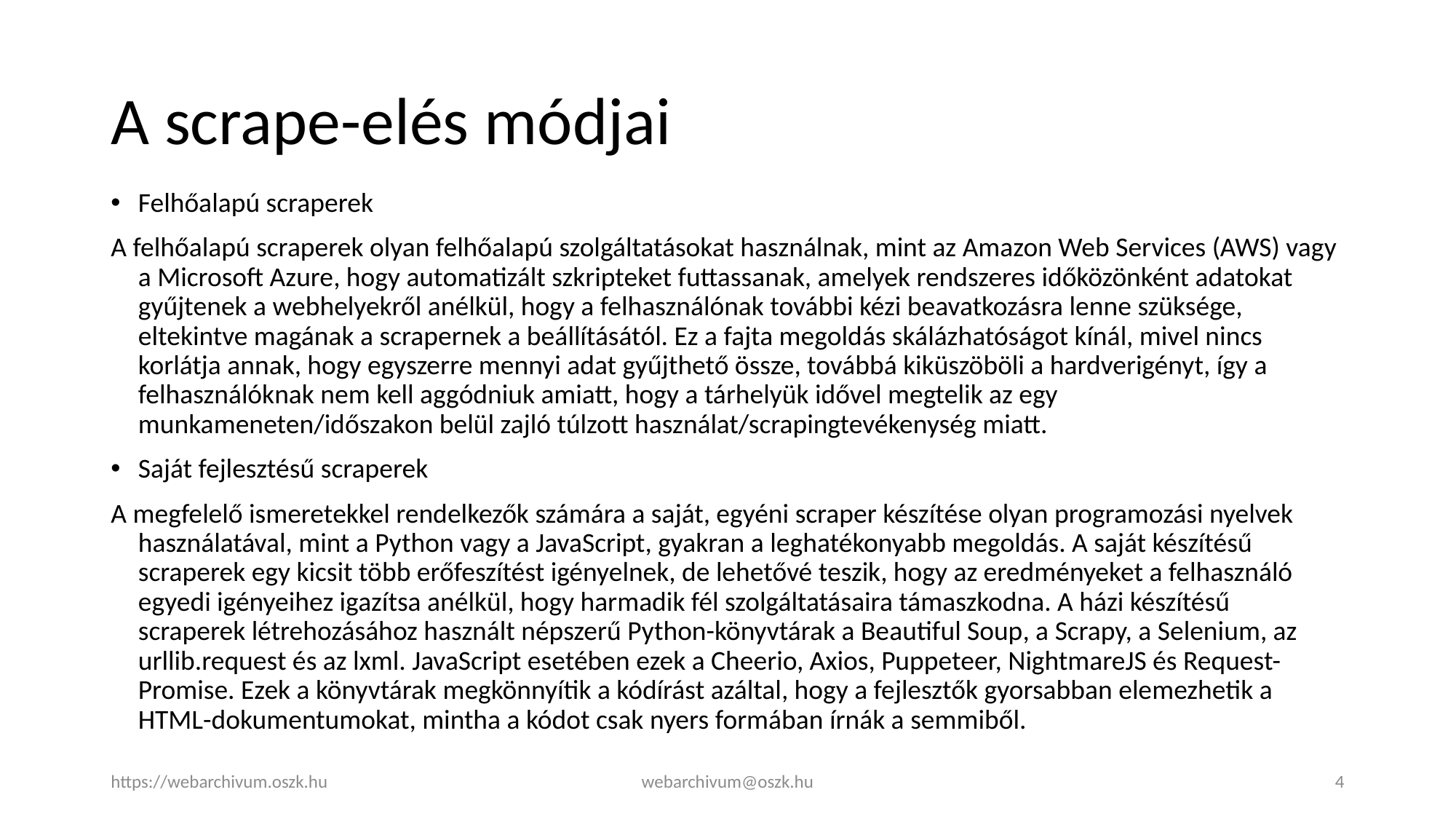

# A scrape-elés módjai
Felhőalapú scraperek
A felhőalapú scraperek olyan felhőalapú szolgáltatásokat használnak, mint az Amazon Web Services (AWS) vagy a Microsoft Azure, hogy automatizált szkripteket futtassanak, amelyek rendszeres időközönként adatokat gyűjtenek a webhelyekről anélkül, hogy a felhasználónak további kézi beavatkozásra lenne szüksége, eltekintve magának a scrapernek a beállításától. Ez a fajta megoldás skálázhatóságot kínál, mivel nincs korlátja annak, hogy egyszerre mennyi adat gyűjthető össze, továbbá kiküszöböli a hardverigényt, így a felhasználóknak nem kell aggódniuk amiatt, hogy a tárhelyük idővel megtelik az egy munkameneten/időszakon belül zajló túlzott használat/scrapingtevékenység miatt.
Saját fejlesztésű scraperek
A megfelelő ismeretekkel rendelkezők számára a saját, egyéni scraper készítése olyan programozási nyelvek használatával, mint a Python vagy a JavaScript, gyakran a leghatékonyabb megoldás. A saját készítésű scraperek egy kicsit több erőfeszítést igényelnek, de lehetővé teszik, hogy az eredményeket a felhasználó egyedi igényeihez igazítsa anélkül, hogy harmadik fél szolgáltatásaira támaszkodna. A házi készítésű scraperek létrehozásához használt népszerű Python-könyvtárak a Beautiful Soup, a Scrapy, a Selenium, az urllib.request és az lxml. JavaScript esetében ezek a Cheerio, Axios, Puppeteer, NightmareJS és Request-Promise. Ezek a könyvtárak megkönnyítik a kódírást azáltal, hogy a fejlesztők gyorsabban elemezhetik a HTML-dokumentumokat, mintha a kódot csak nyers formában írnák a semmiből.
https://webarchivum.oszk.hu
webarchivum@oszk.hu
4